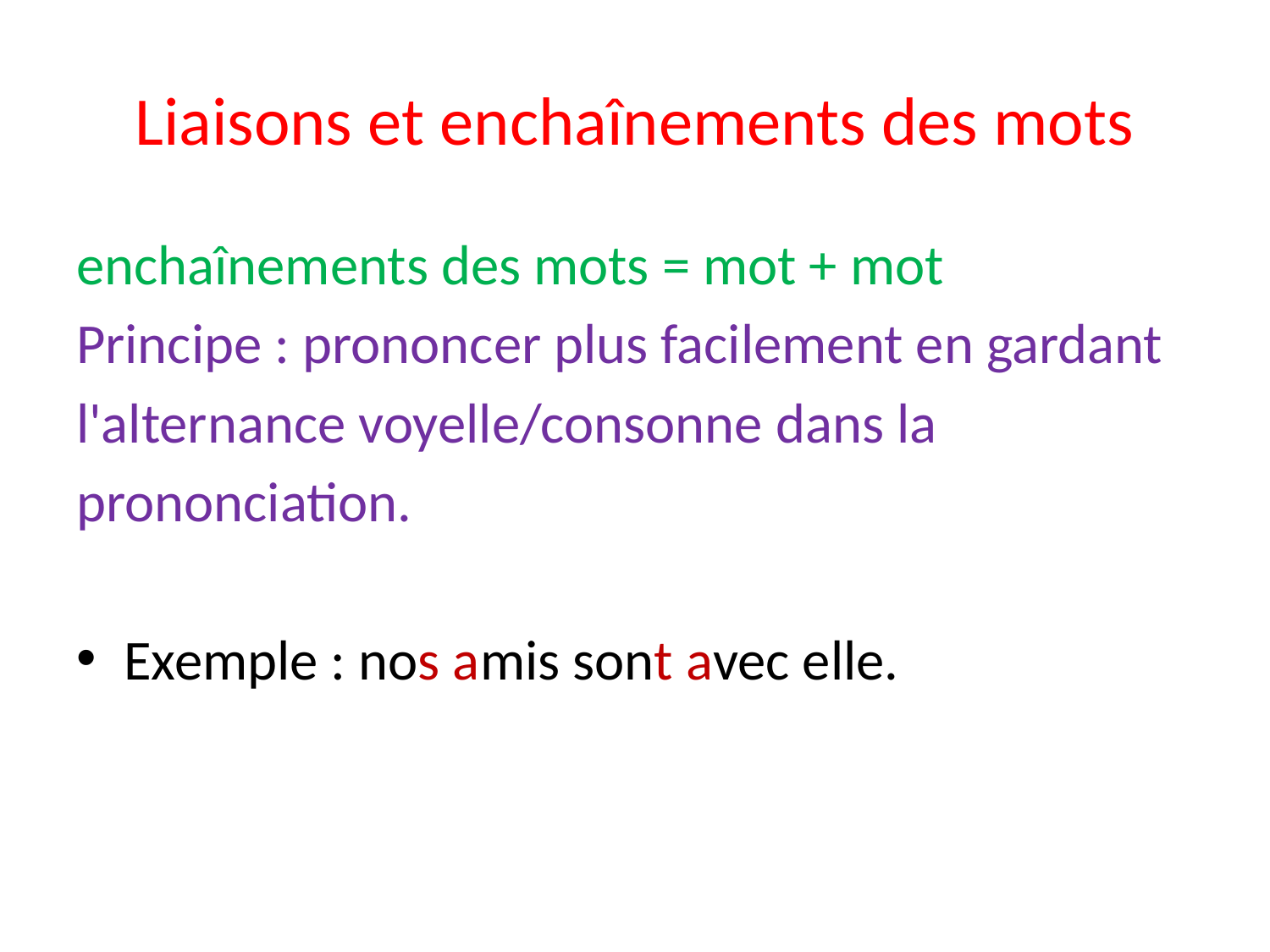

# Liaisons et enchaînements des mots
enchaînements des mots = mot + mot
Principe : prononcer plus facilement en gardant
l'alternance voyelle/consonne dans la
prononciation.

Exemple : nos amis sont avec elle.